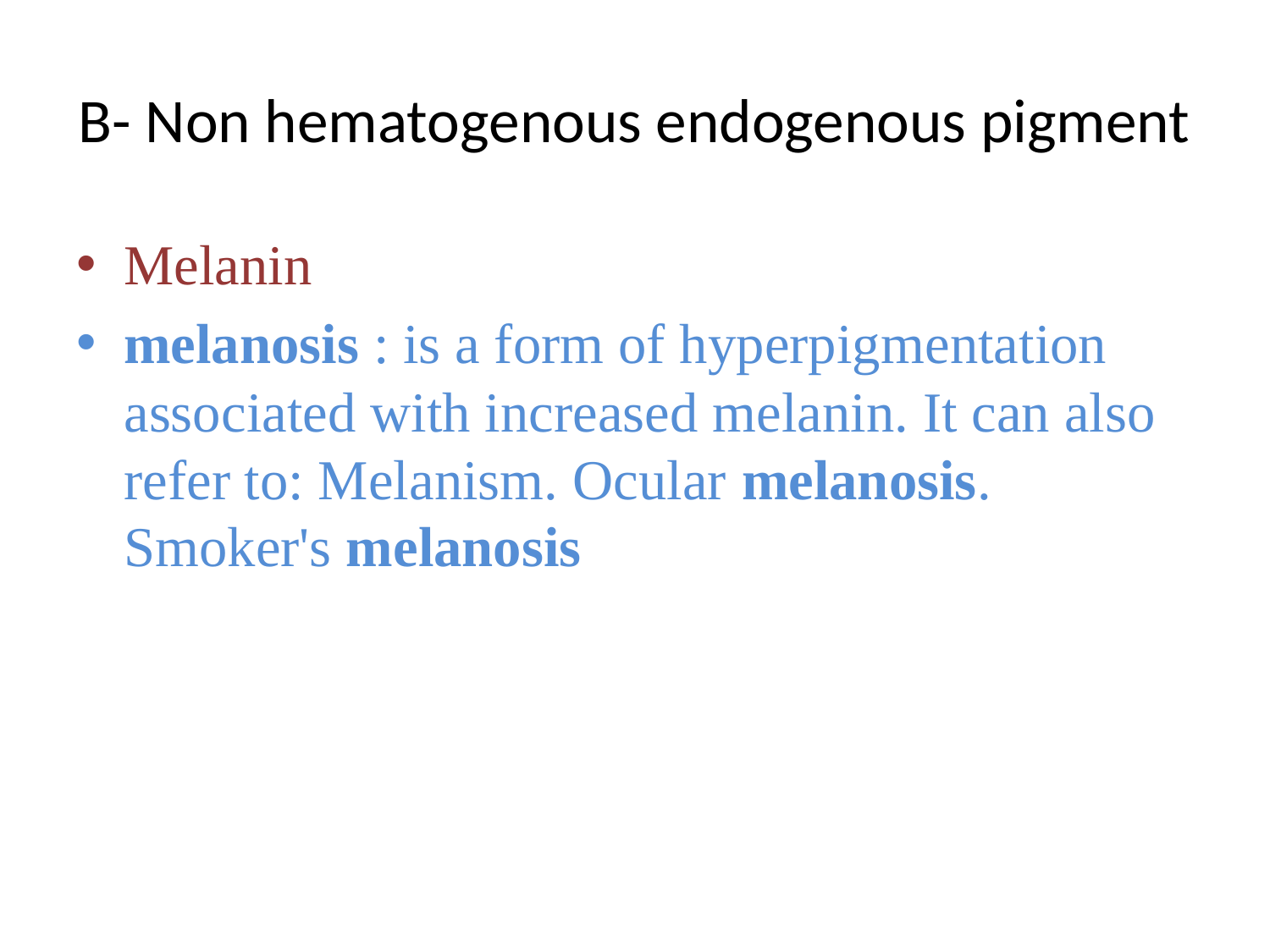

# B- Non hematogenous endogenous pigment
Melanin
melanosis : is a form of hyperpigmentation associated with increased melanin. It can also refer to: Melanism. Ocular melanosis. Smoker's melanosis